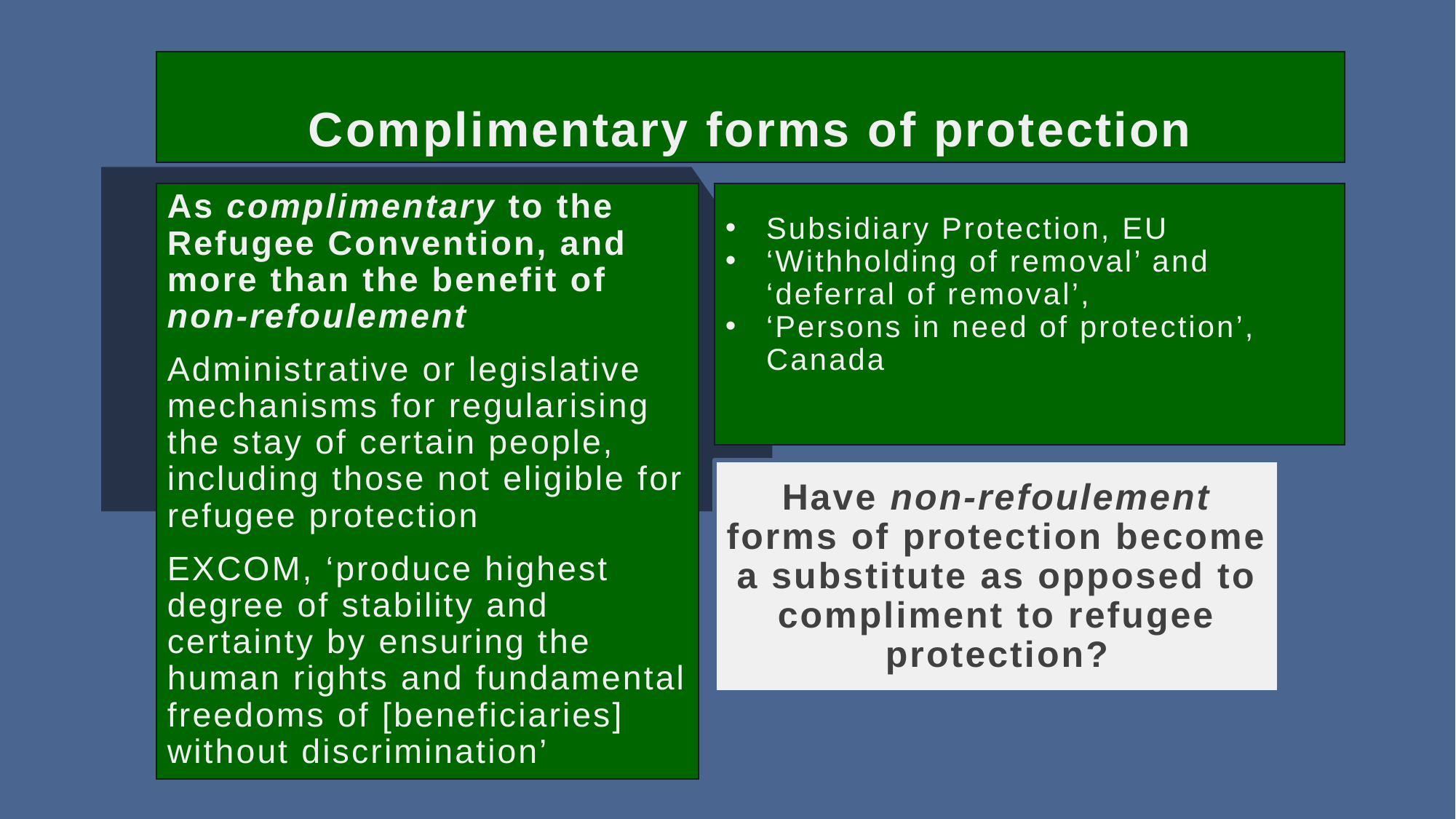

Complimentary forms of protection
As complimentary to the Refugee Convention, and more than the benefit of non-refoulement
Administrative or legislative mechanisms for regularising the stay of certain people, including those not eligible for refugee protection
EXCOM, ‘produce highest degree of stability and certainty by ensuring the human rights and fundamental freedoms of [beneficiaries] without discrimination’

Subsidiary Protection, EU
‘Withholding of removal’ and ‘deferral of removal’,
‘Persons in need of protection’, Canada

Have non-refoulement forms of protection become a substitute as opposed to compliment to refugee protection?